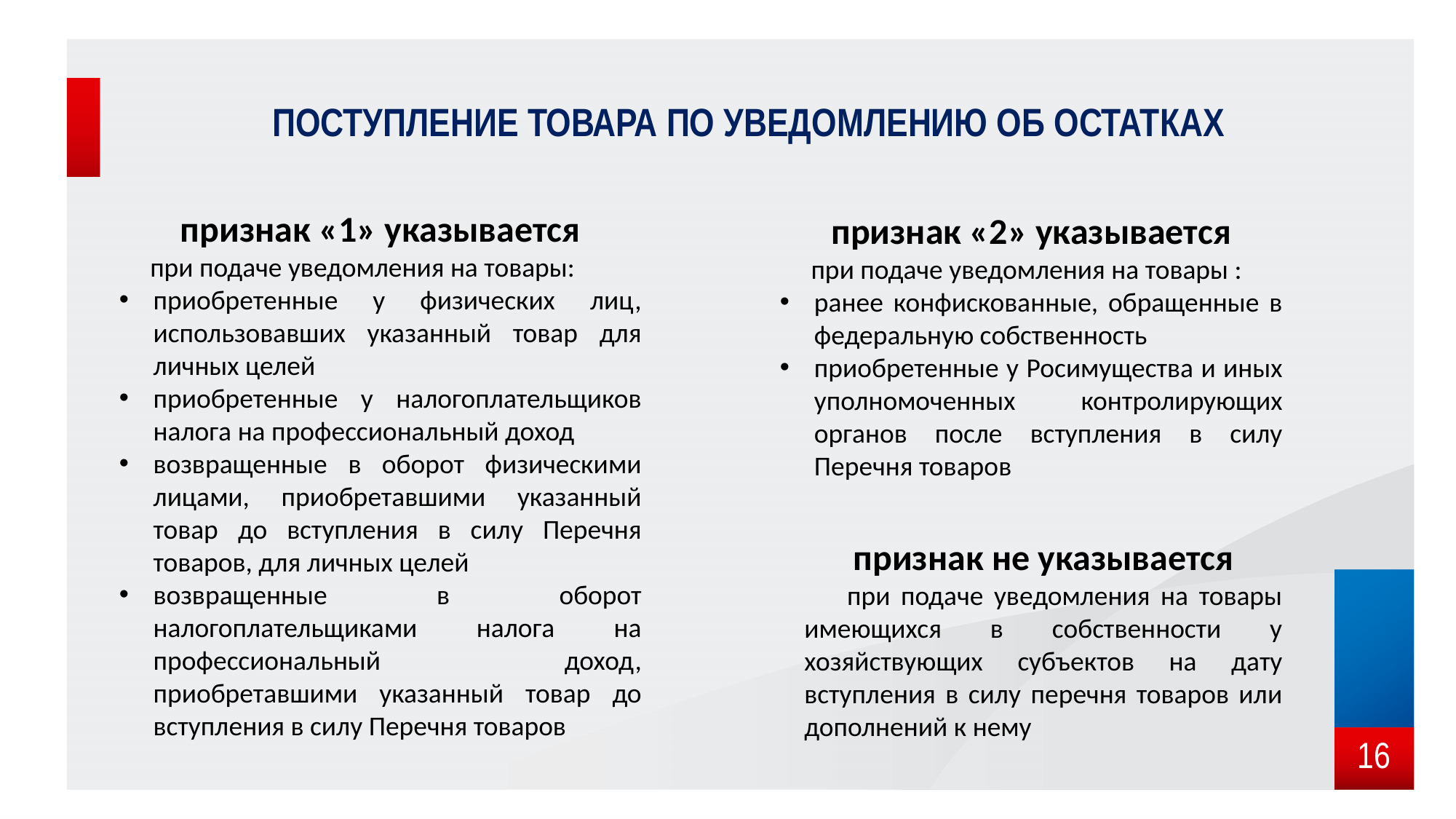

# ПОСТУПЛЕНИЕ ТОВАРА по уведомлению об остатках
признак «2» указывается
     при подаче уведомления на товары :
ранее конфискованные, обращенные в федеральную собственность
приобретенные у Росимущества и иных уполномоченных контролирующих органов после вступления в силу Перечня товаров
признак «1» указывается
     при подаче уведомления на товары:
приобретенные у физических лиц, использовавших указанный товар для личных целей
приобретенные у налогоплательщиков налога на профессиональный доход
возвращенные в оборот физическими лицами, приобретавшими указанный товар до вступления в силу Перечня товаров, для личных целей
возвращенные в оборот налогоплательщиками налога на профессиональный доход, приобретавшими указанный товар до вступления в силу Перечня товаров
признак не указывается
    при подаче уведомления на товары имеющихся в собственности у хозяйствующих субъектов на дату вступления в силу перечня товаров или дополнений к нему
16